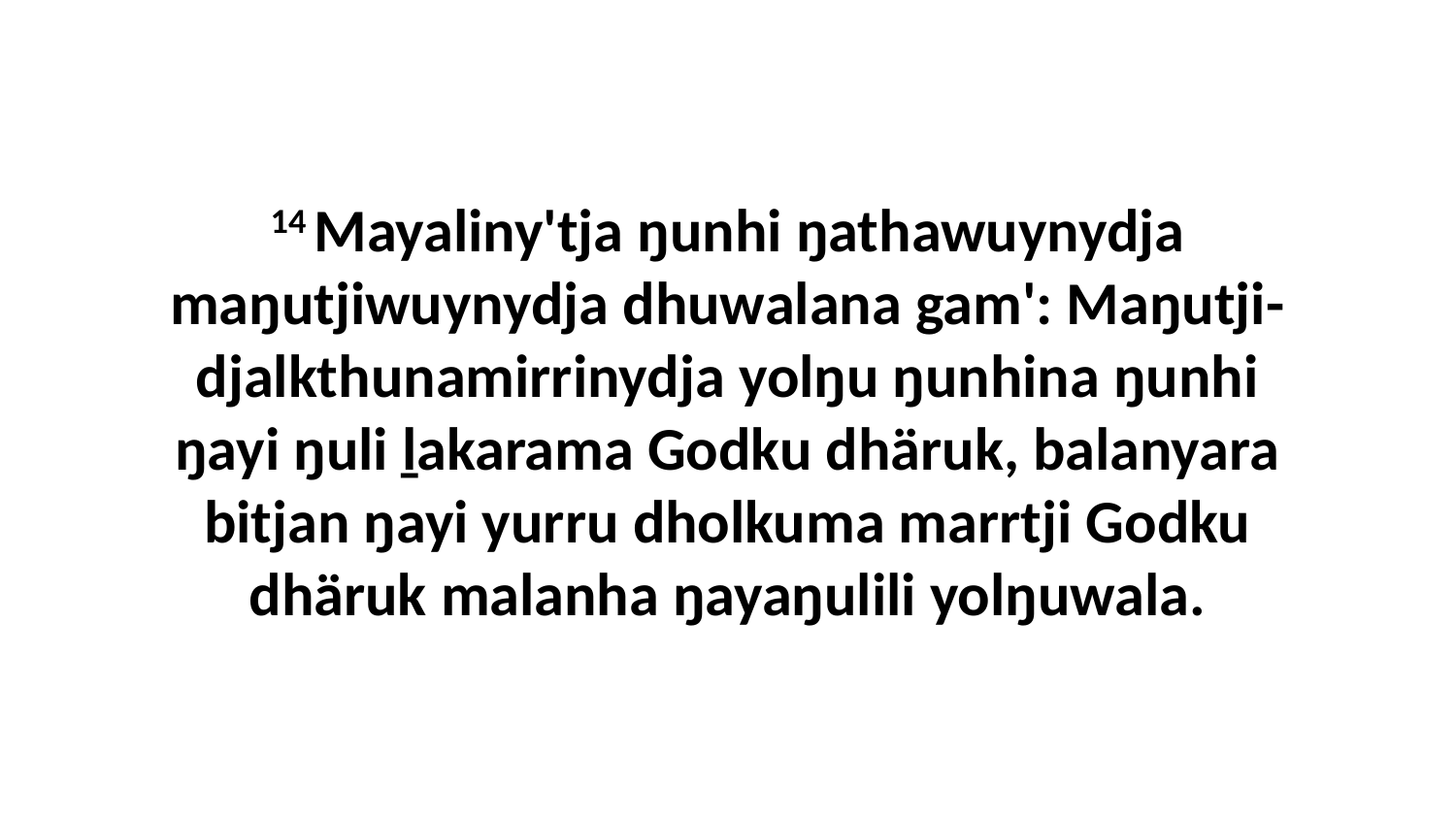

14 Mayaliny'tja ŋunhi ŋathawuynydja maŋutjiwuynydja dhuwalana gam': Maŋutji-djalkthunamirrinydja yolŋu ŋunhina ŋunhi ŋayi ŋuli ḻakarama Godku dhäruk, balanyara bitjan ŋayi yurru dholkuma marrtji Godku dhäruk malanha ŋayaŋulili yolŋuwala.